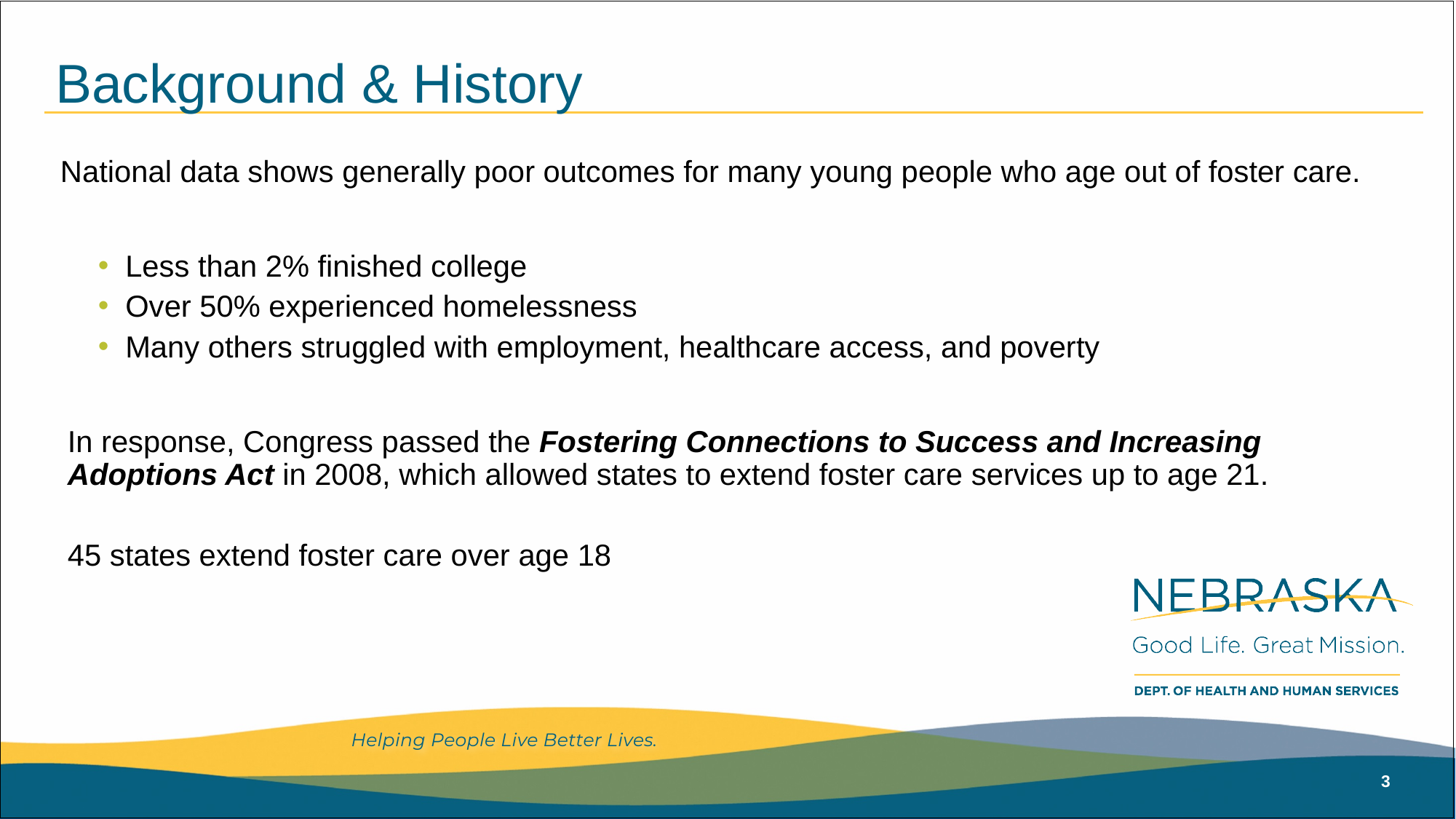

# Background & History
  National data shows generally poor outcomes for many young people who age out of foster care.

Less than 2% finished college
Over 50% experienced homelessness
Many others struggled with employment, healthcare access, and poverty

In response, Congress passed the Fostering Connections to Success and Increasing Adoptions Act in 2008, which allowed states to extend foster care services up to age 21.

45 states extend foster care over age 18